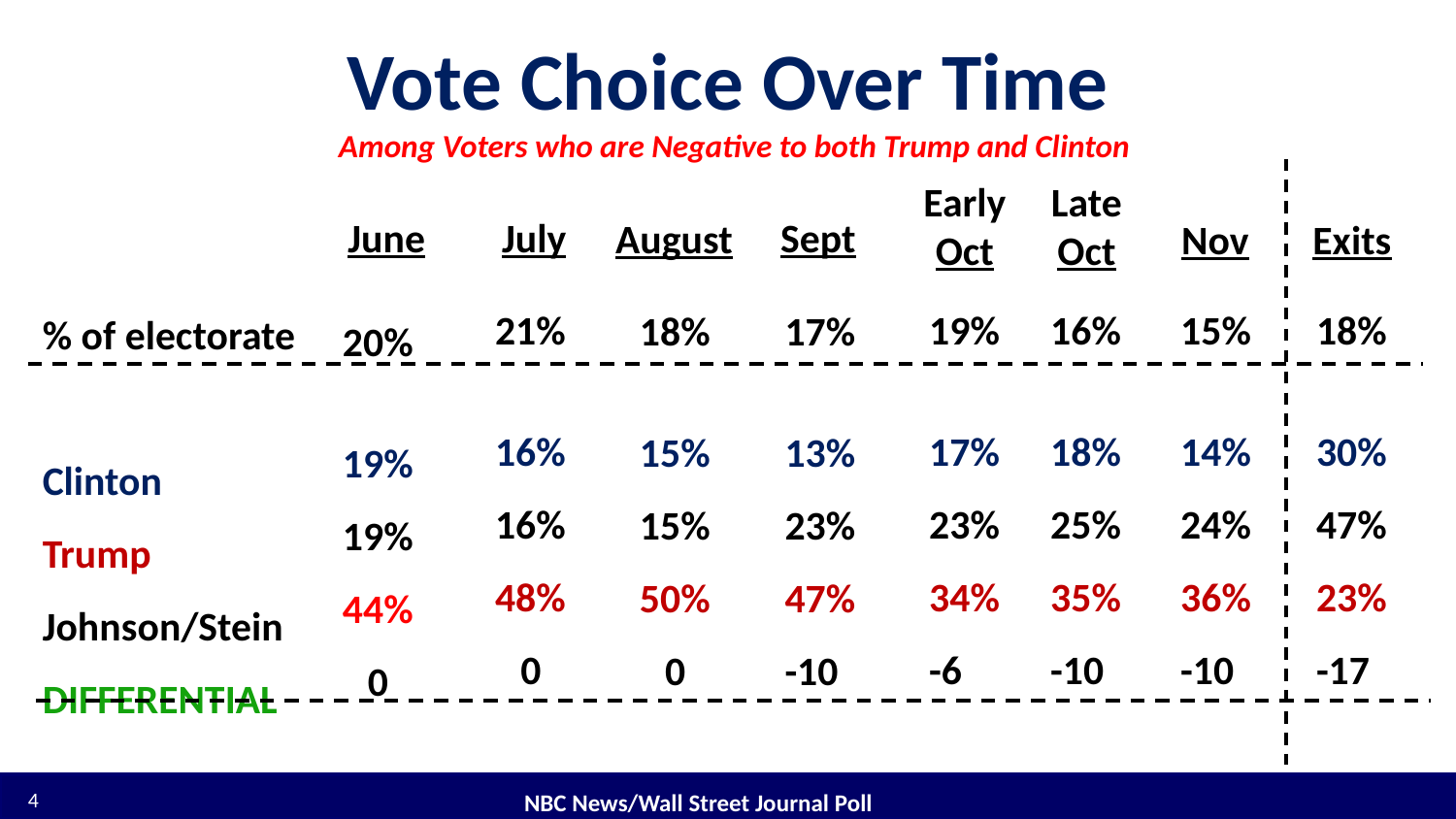

Vote Choice Over Time
Among Voters who are Negative to both Trump and Clinton
Early
Oct
 Late
Oct
June
July
Sept
August
Nov
Exits
21%
16%
16%
48%
0

19%
17%
23%
34%
-6

16%
18%
25%
35%
-10

15%
14%
24%
36%
-10

18%
30%
47%
23%
-17

18%
15%
15%
50%
0

17%
13%
23%
47%
-10

% of electorate

Clinton
Trump
Johnson/Stein
DIFFERENTIAL
DIFFERENTIAL
20%
19%
19%44%0
4